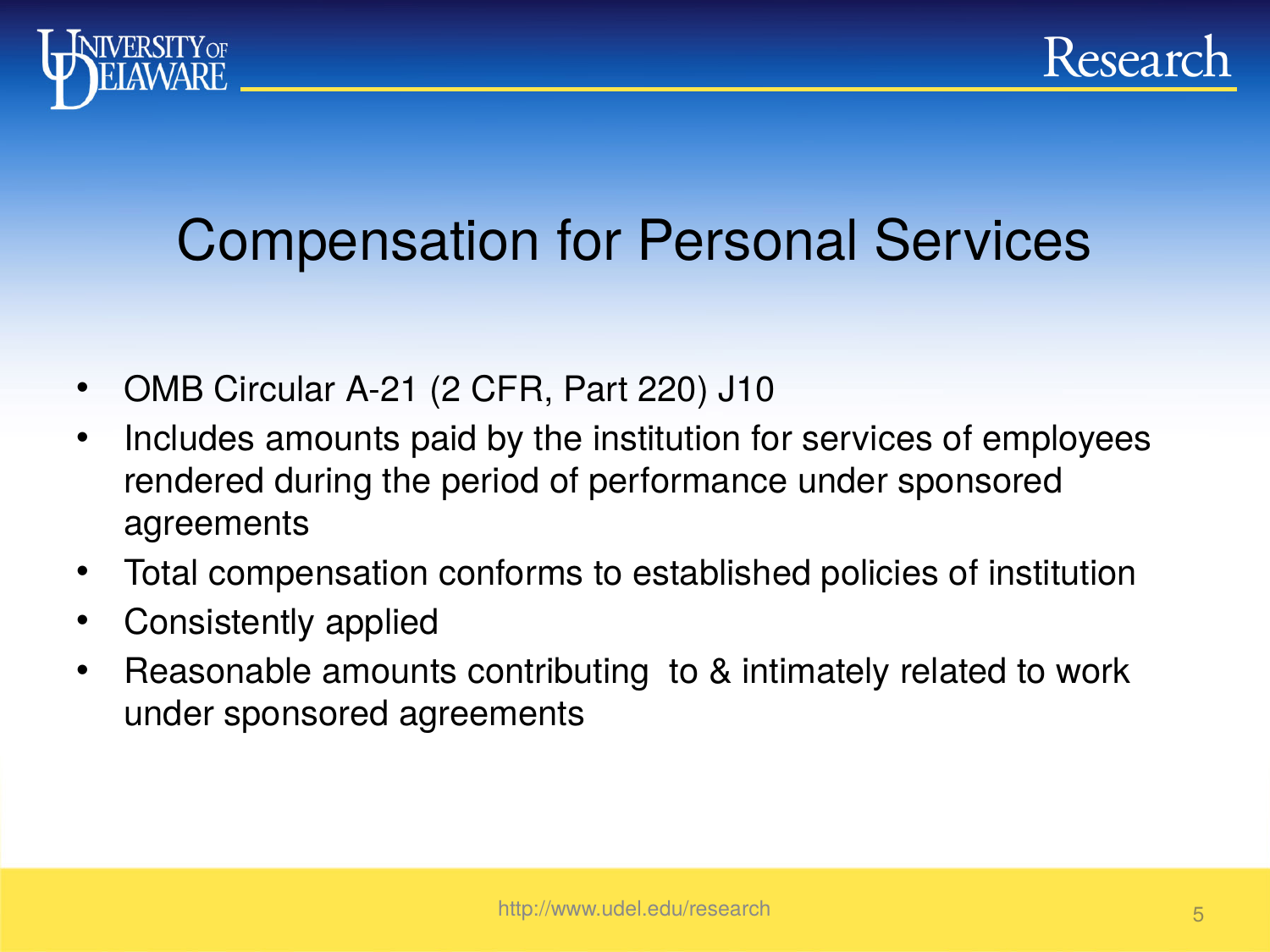

# Compensation for Personal Services
OMB Circular A-21 (2 CFR, Part 220) J10
Includes amounts paid by the institution for services of employees rendered during the period of performance under sponsored agreements
Total compensation conforms to established policies of institution
Consistently applied
Reasonable amounts contributing  to & intimately related to work under sponsored agreements
http://www.udel.edu/research
5